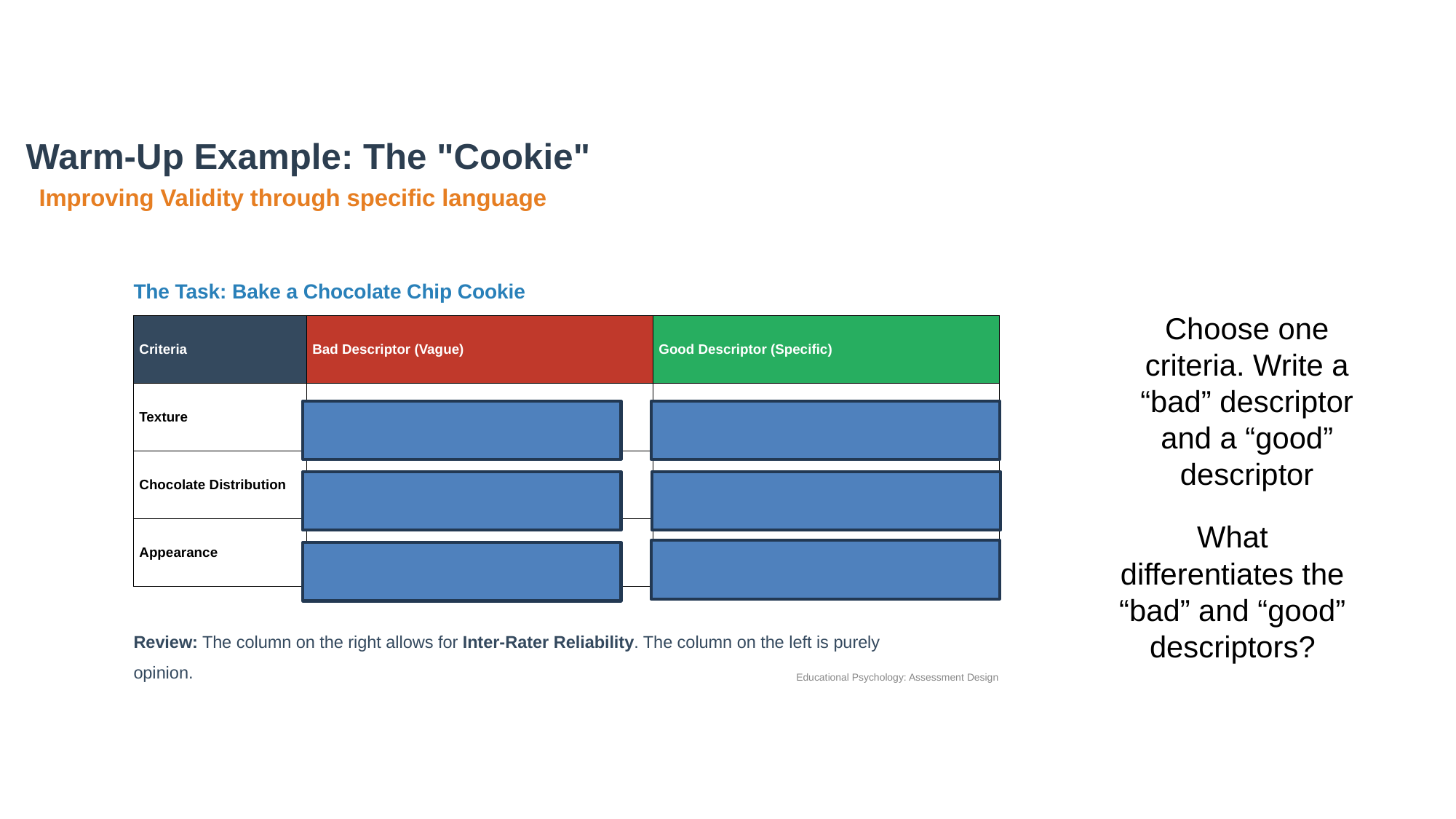

Warm-Up Example: The "Cookie"
Improving Validity through specific language
The Task: Bake a Chocolate Chip Cookie
Choose one criteria. Write a “bad” descriptor and a “good” descriptor
| Criteria | Bad Descriptor (Vague) | Good Descriptor (Specific) |
| --- | --- | --- |
| Texture | The cookie tastes good and has a nice texture. | Cookie is chewy in the center and crisp on the edges. It does not crumble when held. |
| Chocolate Distribution | There is a fair amount of chocolate. | Every bite contains at least one chocolate chip. Chips are evenly distributed, not clumped. |
| Appearance | The cookie looks yummy. | Cookie is golden-brown. Diameter is between 3 and 4 inches. |

What differentiates the “bad” and “good” descriptors?

Review: The column on the right allows for Inter-Rater Reliability. The column on the left is purely opinion.
Educational Psychology: Assessment Design